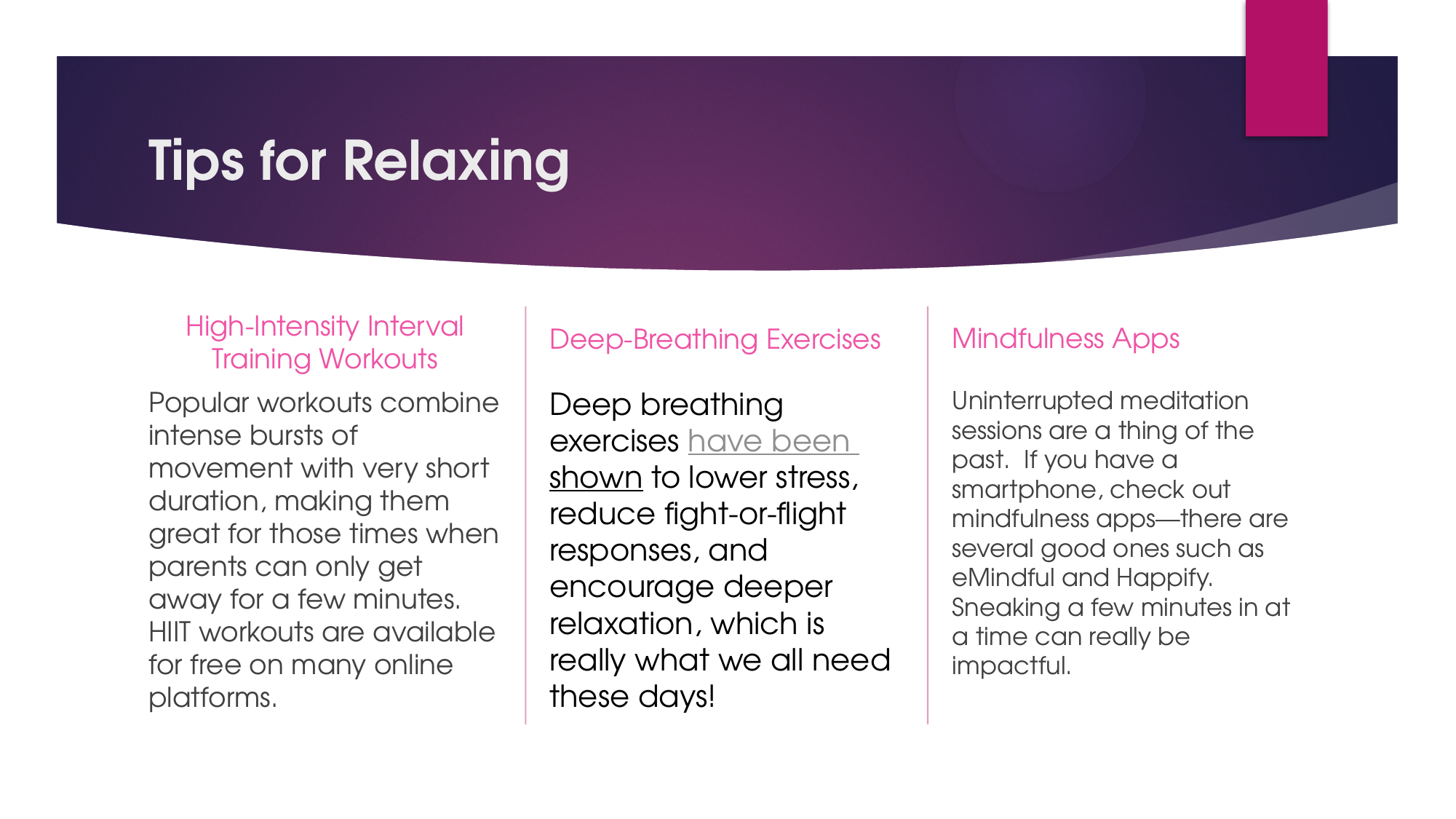

# Tips for Relaxing

Mindfulness Apps

Deep-Breathing Exercises
High-Intensity Interval Training Workouts
Uninterrupted meditation sessions are a thing of the past.  If you have a smartphone, check out mindfulness apps—there are several good ones such as eMindful and Happify. Sneaking a few minutes in at a time can really be impactful.

Deep breathing exercises have been shown to lower stress, reduce fight-or-flight responses, and encourage deeper relaxation, which is really what we all need these days!

Popular workouts combine intense bursts of movement with very short duration, making them great for those times when parents can only get away for a few minutes. HIIT workouts are available for free on many online platforms.